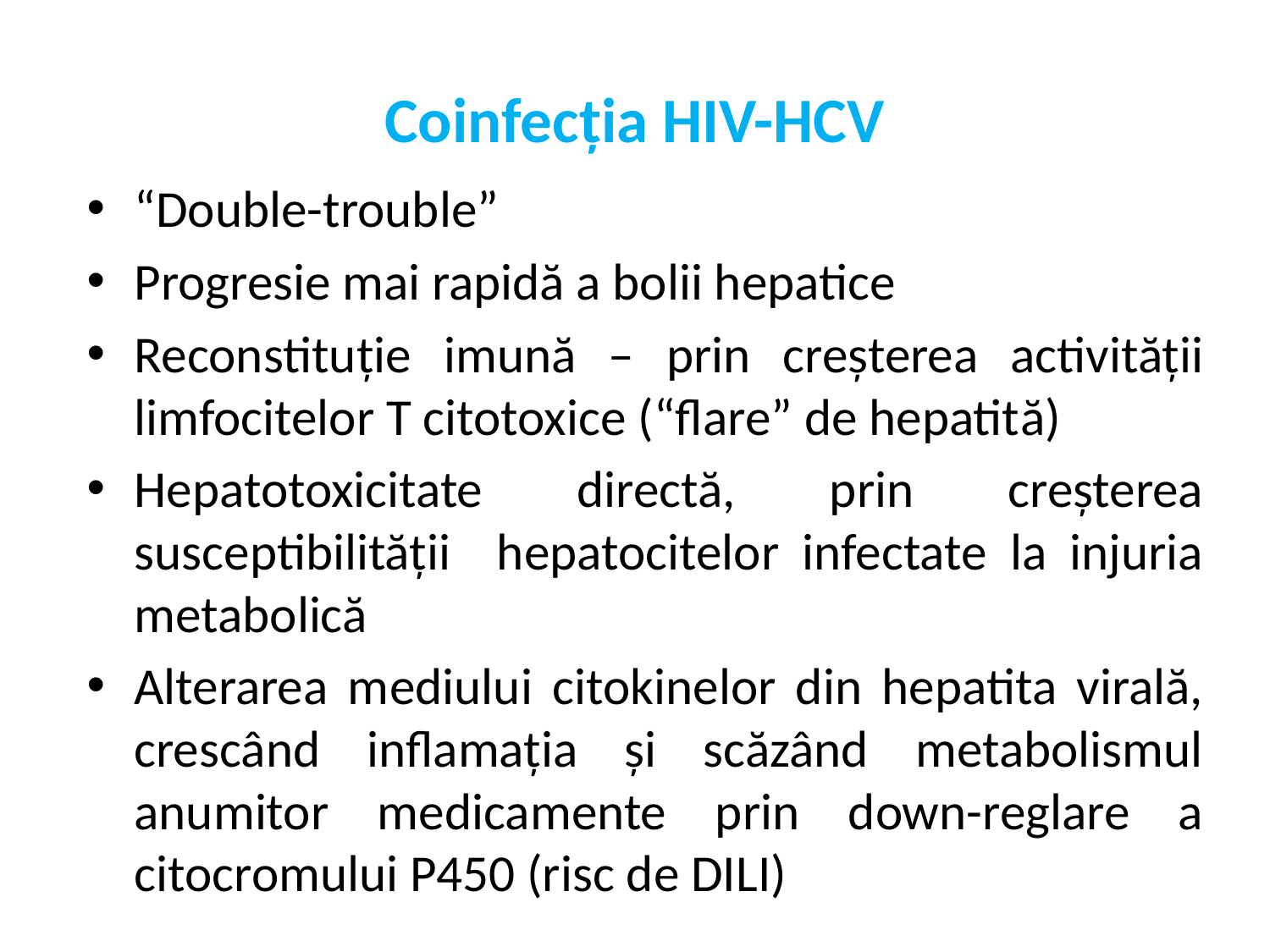

# Coinfecția HIV-HCV
“Double-trouble”
Progresie mai rapidă a bolii hepatice
Reconstituție imună – prin creșterea activității limfocitelor T citotoxice (“flare” de hepatită)
Hepatotoxicitate directă, prin creșterea susceptibilității  hepatocitelor infectate la injuria metabolică
Alterarea mediului citokinelor din hepatita virală, crescând inflamația și scăzând metabolismul anumitor medicamente prin down-reglare a citocromului P450 (risc de DILI)